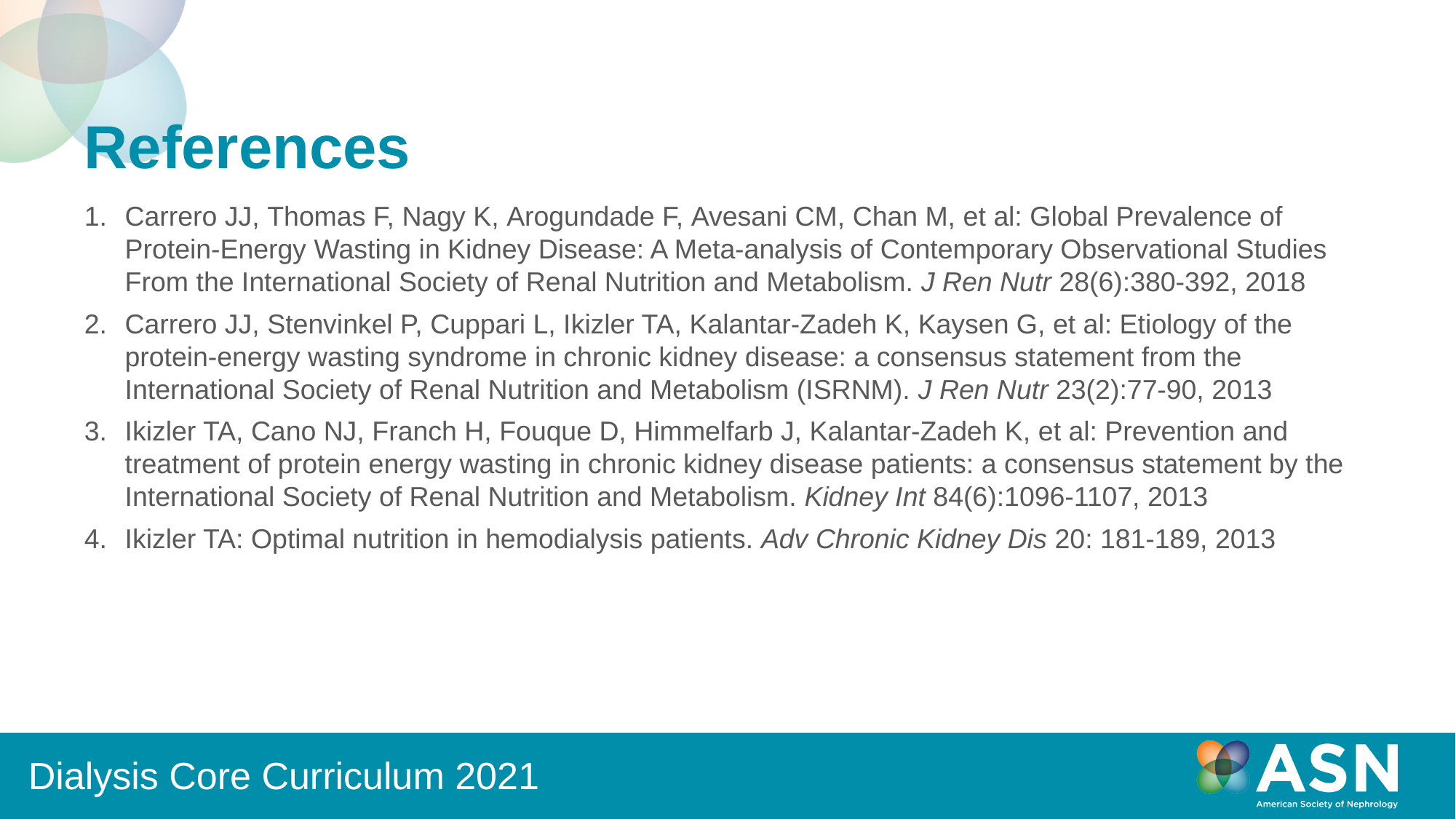

# References
Carrero JJ, Thomas F, Nagy K, Arogundade F, Avesani CM, Chan M, et al: Global Prevalence of Protein-Energy Wasting in Kidney Disease: A Meta-analysis of Contemporary Observational Studies From the International Society of Renal Nutrition and Metabolism. J Ren Nutr 28(6):380-392, 2018
Carrero JJ, Stenvinkel P, Cuppari L, Ikizler TA, Kalantar-Zadeh K, Kaysen G, et al: Etiology of the protein-energy wasting syndrome in chronic kidney disease: a consensus statement from the International Society of Renal Nutrition and Metabolism (ISRNM). J Ren Nutr 23(2):77-90, 2013
Ikizler TA, Cano NJ, Franch H, Fouque D, Himmelfarb J, Kalantar-Zadeh K, et al: Prevention and treatment of protein energy wasting in chronic kidney disease patients: a consensus statement by the International Society of Renal Nutrition and Metabolism. Kidney Int 84(6):1096-1107, 2013
Ikizler TA: Optimal nutrition in hemodialysis patients. Adv Chronic Kidney Dis 20: 181-189, 2013

Dialysis Core Curriculum 2021